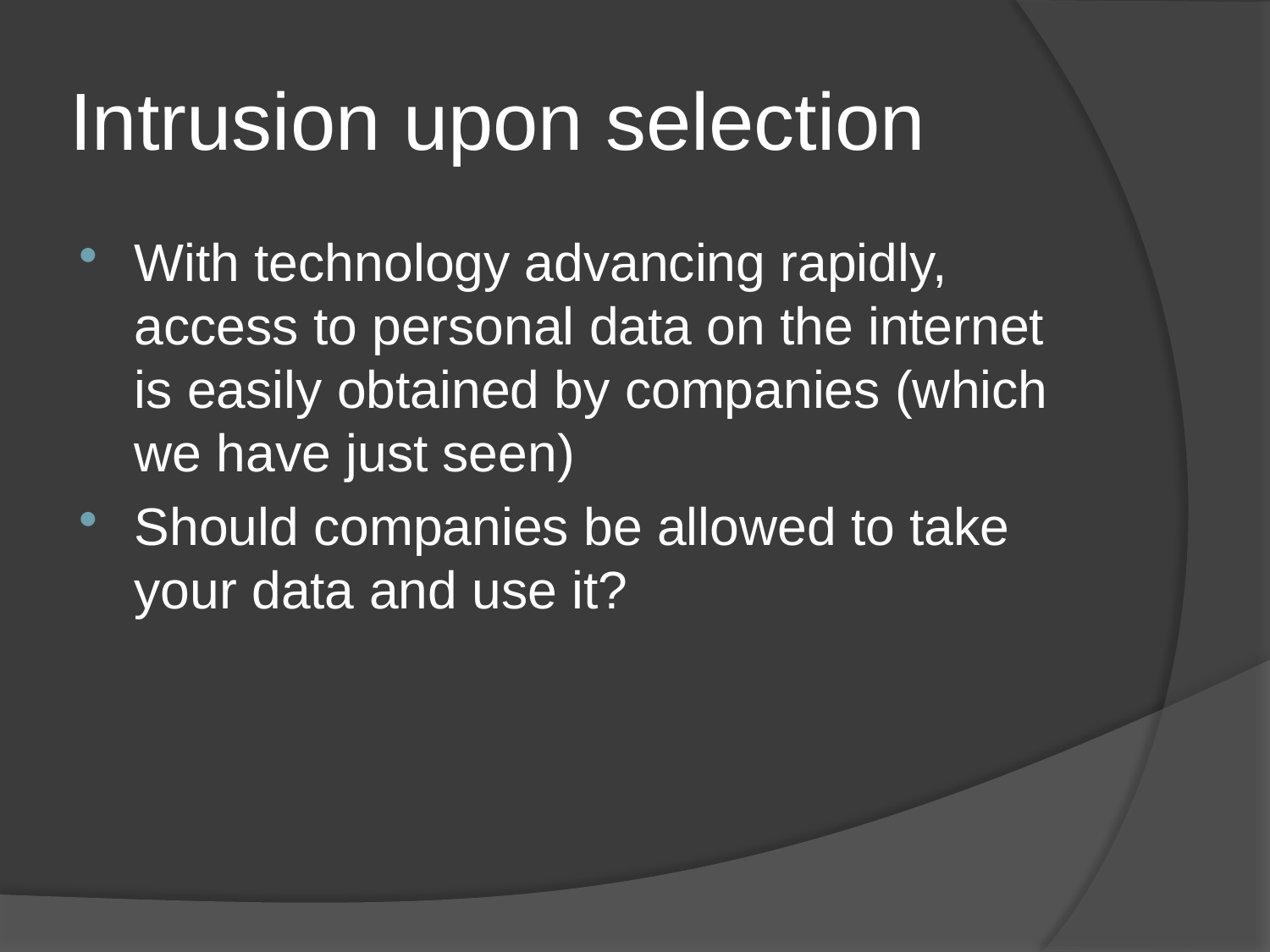

# Intrusion upon selection
With technology advancing rapidly, access to personal data on the internet is easily obtained by companies (which we have just seen)
Should companies be allowed to take your data and use it?